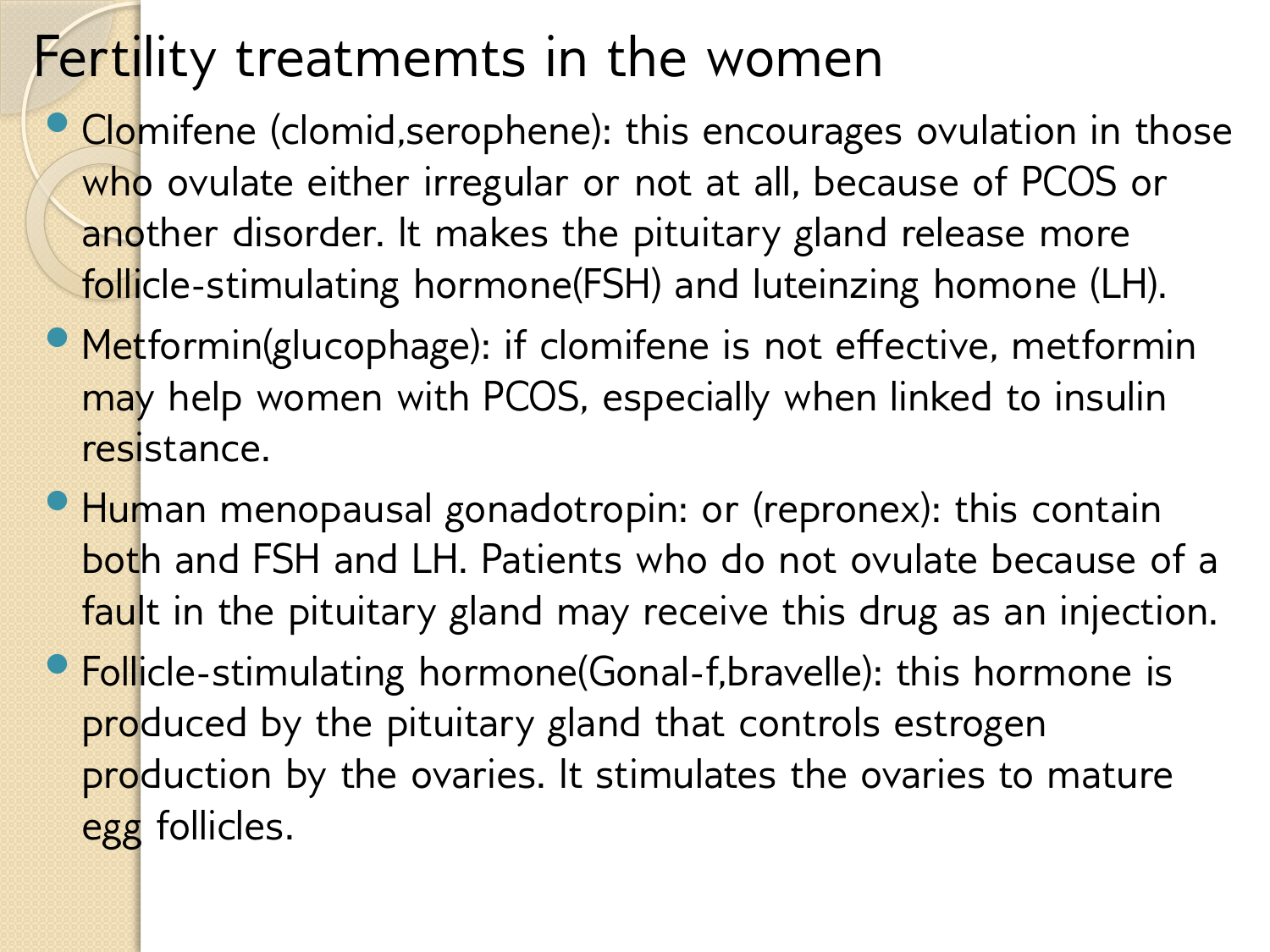

# Fertility treatmemts in the women
Clomifene (clomid,serophene): this encourages ovulation in those who ovulate either irregular or not at all, because of PCOS or another disorder. It makes the pituitary gland release more follicle-stimulating hormone(FSH) and luteinzing homone (LH).
Metformin(glucophage): if clomifene is not effective, metformin may help women with PCOS, especially when linked to insulin resistance.
Human menopausal gonadotropin: or (repronex): this contain both and FSH and LH. Patients who do not ovulate because of a fault in the pituitary gland may receive this drug as an injection.
Follicle-stimulating hormone(Gonal-f,bravelle): this hormone is produced by the pituitary gland that controls estrogen production by the ovaries. It stimulates the ovaries to mature egg follicles.